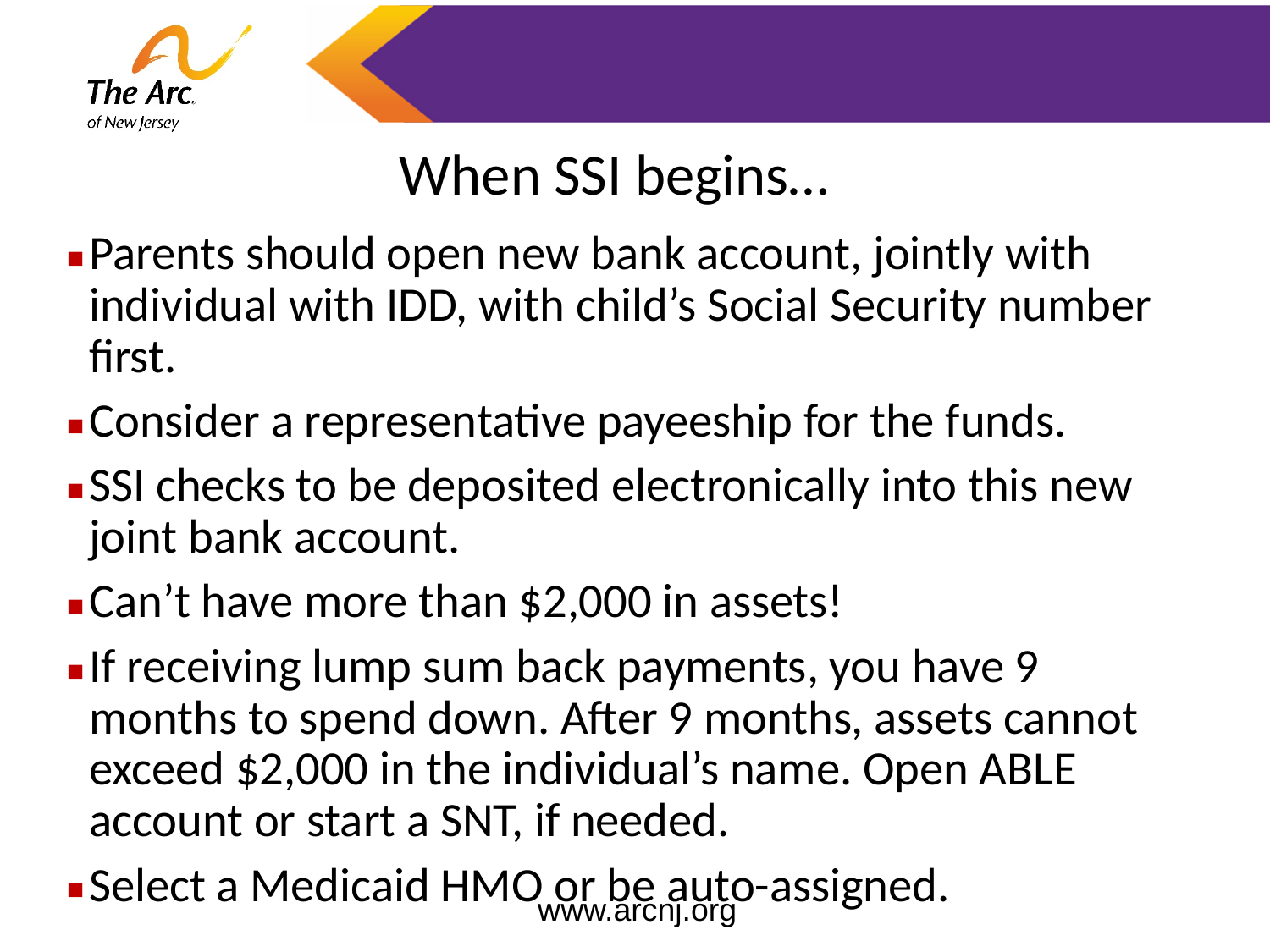

When SSI begins…
Parents should open new bank account, jointly with individual with IDD, with child’s Social Security number first.
Consider a representative payeeship for the funds.
SSI checks to be deposited electronically into this new joint bank account.
Can’t have more than $2,000 in assets!
If receiving lump sum back payments, you have 9 months to spend down. After 9 months, assets cannot exceed $2,000 in the individual’s name. Open ABLE account or start a SNT, if needed.
Select a Medicaid HMO or be auto-assigned.